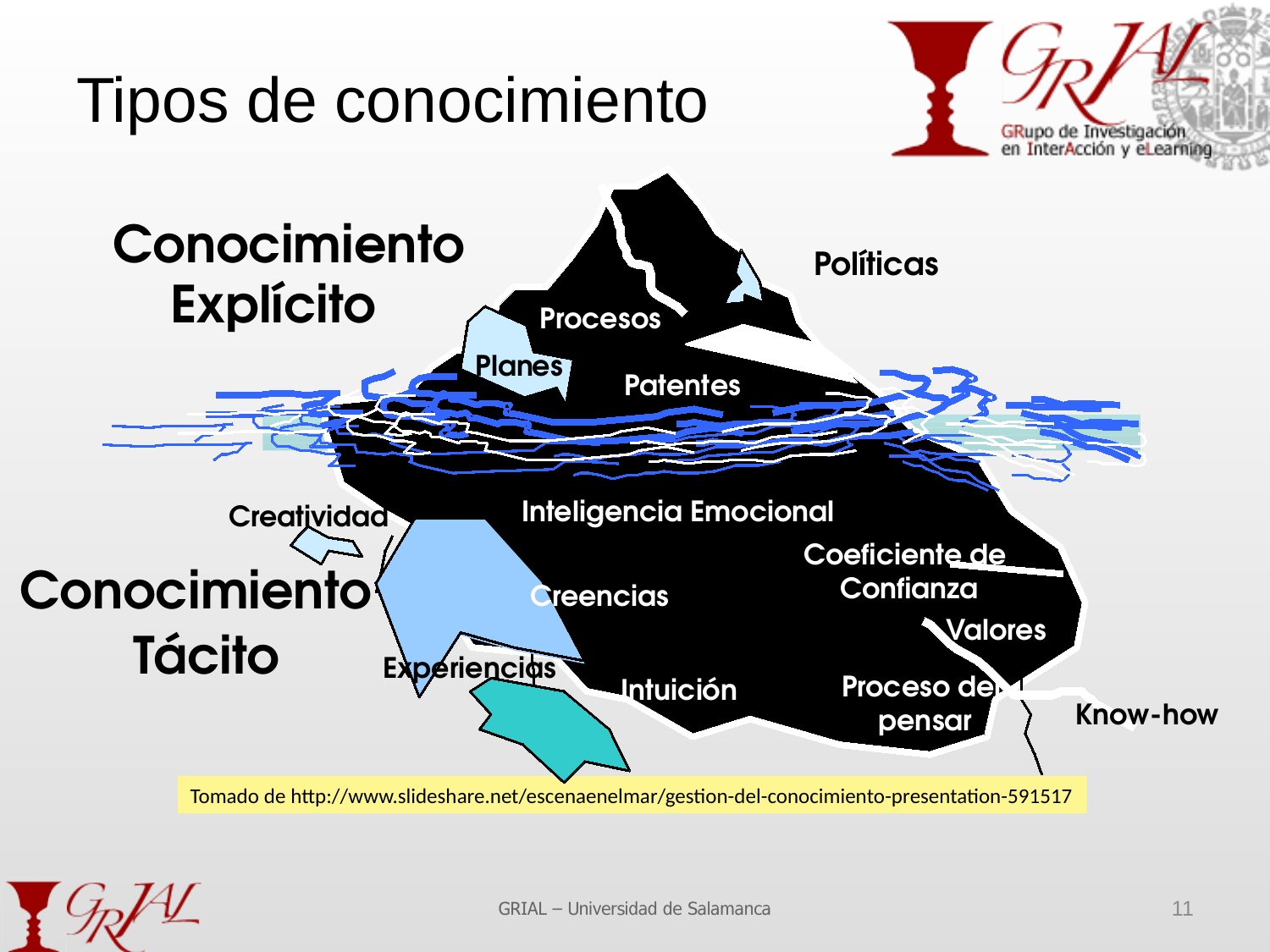

# Tipos de conocimiento

Conocimiento

Pol
íticas

Explícito
Proce
sos

Plan
e
s

Patent
es

Inteligencia Emocional
Creatividad

Coeficiente de
Conocimiento

Confianza
Creencias
T
Valores

Tácito

Experiencias
Proceso del
Intui
ción

Know
-
how
pensar

Tomado de http://www.slideshare.net/escenaenelmar/gestion-del-conocimiento-presentation-591517
GRIAL – Universidad de Salamanca
11